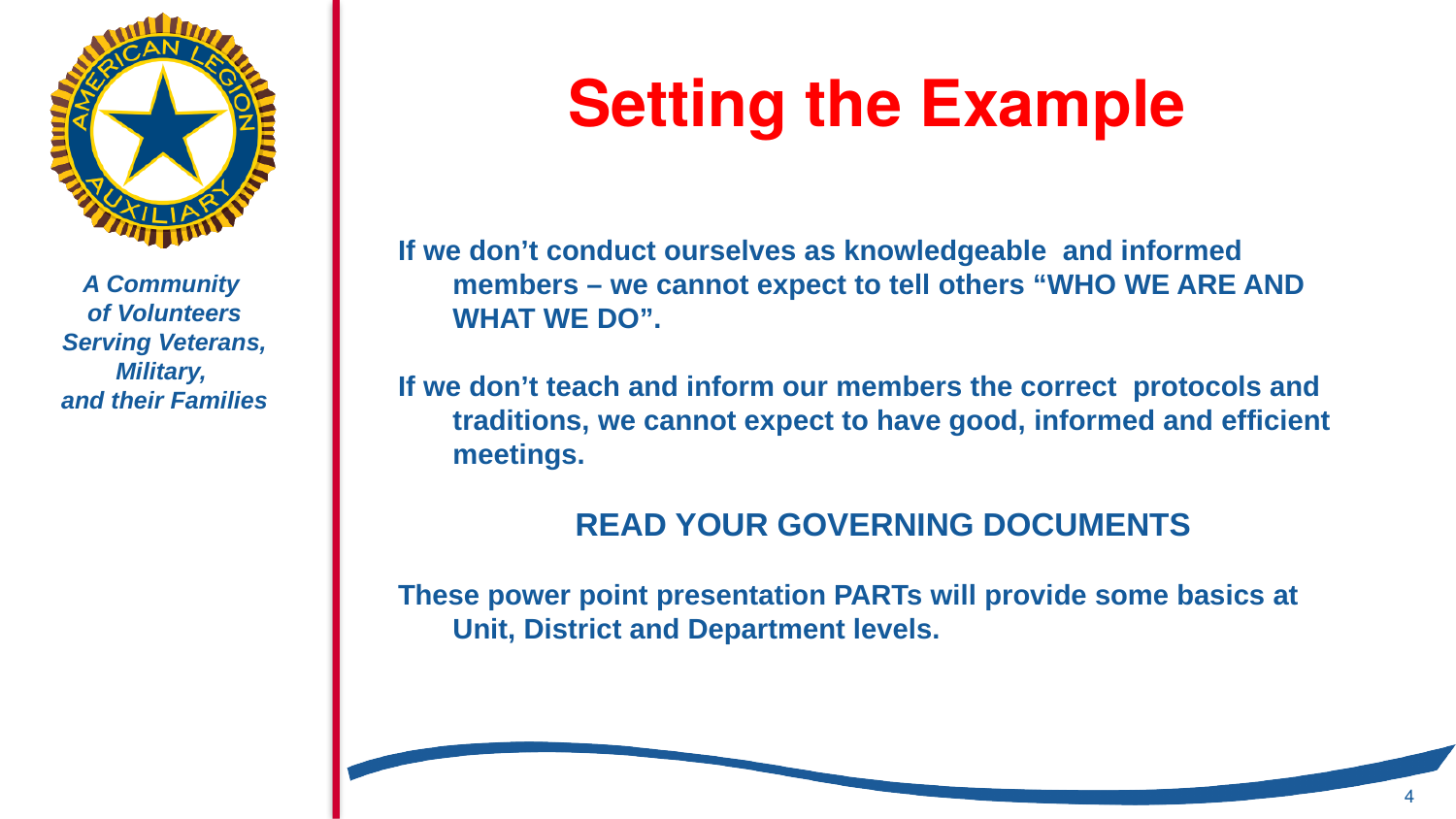

# Setting the Example

If we don’t conduct ourselves as knowledgeable  and informed members – we cannot expect to tell others “WHO WE ARE AND WHAT WE DO”.

If we don’t teach and inform our members the correct  protocols and traditions, we cannot expect to have good, informed and efficient meetings.

READ YOUR GOVERNING DOCUMENTS

These power point presentation PARTs will provide some basics at Unit, District and Department levels.